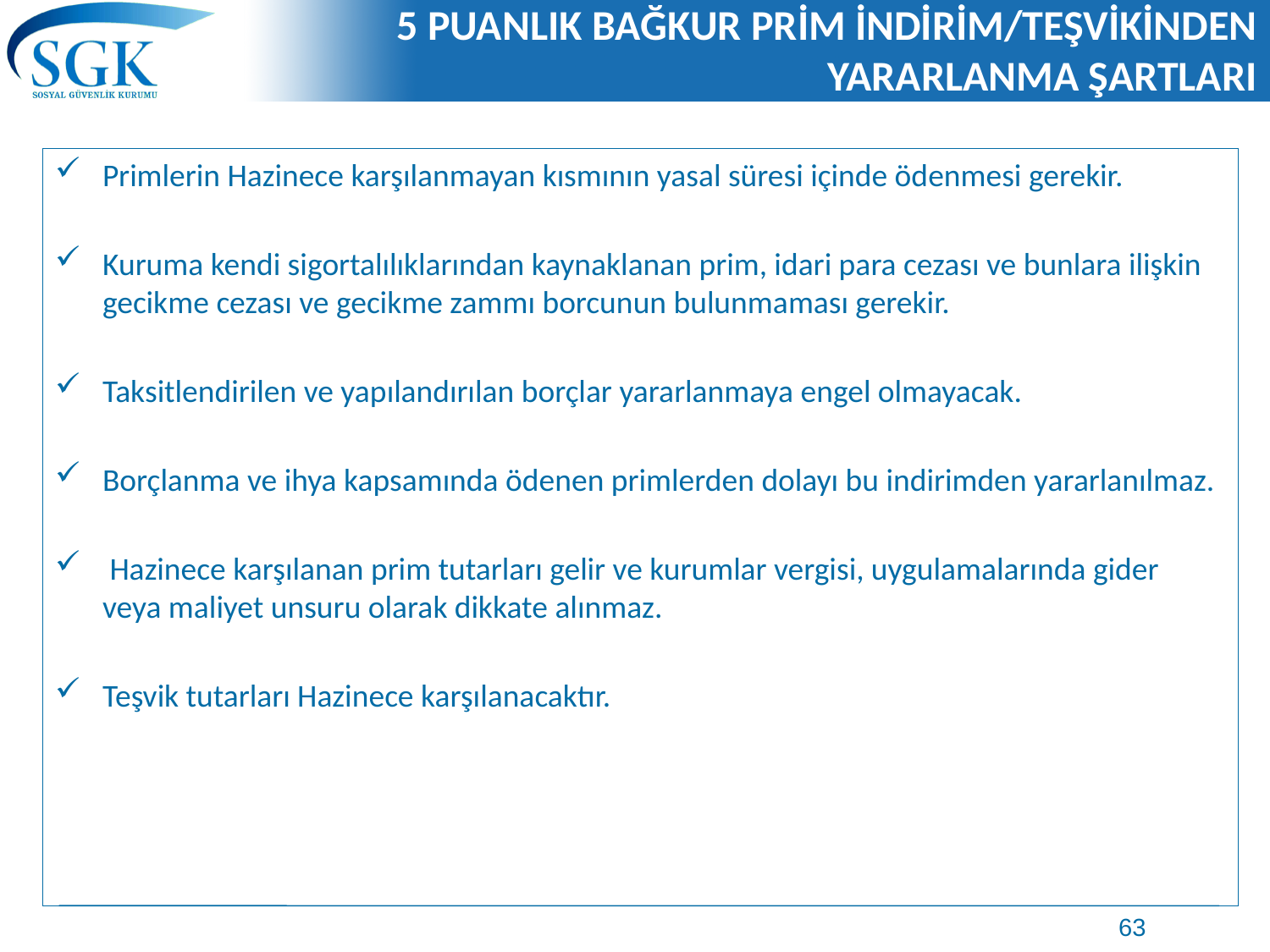

# 5 PUANLIK BAĞKUR PRİM İNDİRİM/TEŞVİKİNDEN YARARLANMA ŞARTLARI
Primlerin Hazinece karşılanmayan kısmının yasal süresi içinde ödenmesi gerekir.

Kuruma kendi sigortalılıklarından kaynaklanan prim, idari para cezası ve bunlara ilişkin gecikme cezası ve gecikme zammı borcunun bulunmaması gerekir.

Taksitlendirilen ve yapılandırılan borçlar yararlanmaya engel olmayacak.

Borçlanma ve ihya kapsamında ödenen primlerden dolayı bu indirimden yararlanılmaz.

 Hazinece karşılanan prim tutarları gelir ve kurumlar vergisi, uygulamalarında gider veya maliyet unsuru olarak dikkate alınmaz.

Teşvik tutarları Hazinece karşılanacaktır.